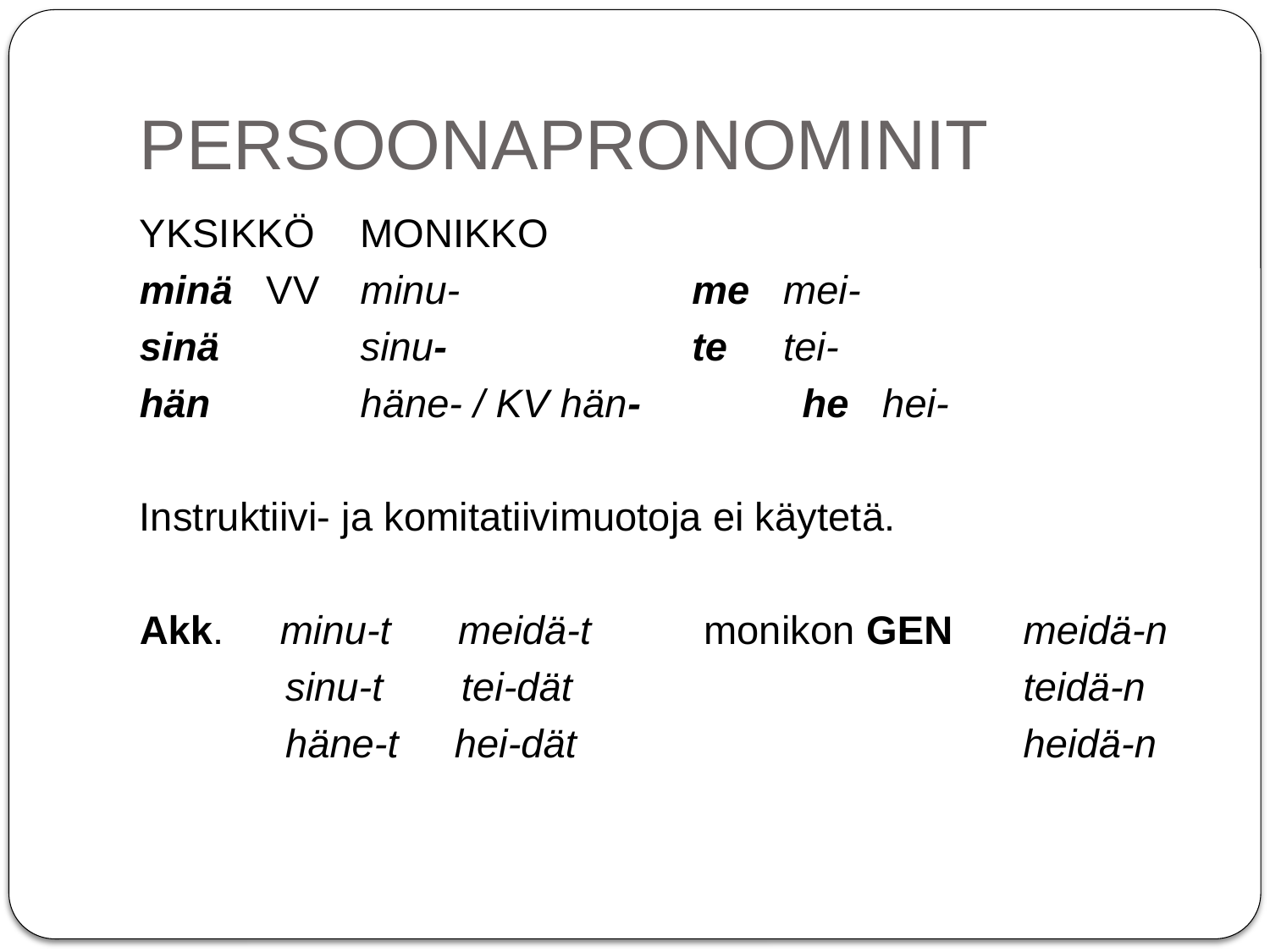

# PERSOONAPRONOMINIT
YKSIKKÖ				MONIKKO
minä   VV 	minu-                 	me   mei-
sinä            	sinu-                   	te     tei-
hän            	häne- / KV hän-       	he   hei-

Instruktiivi- ja komitatiivimuotoja ei käytetä.

Akk.     minu-t      meidä-t          monikon GEN 	meidä-n
             sinu-t       tei-dät                                     	teidä-n
             häne-t     hei-dät                                  	heidä-n